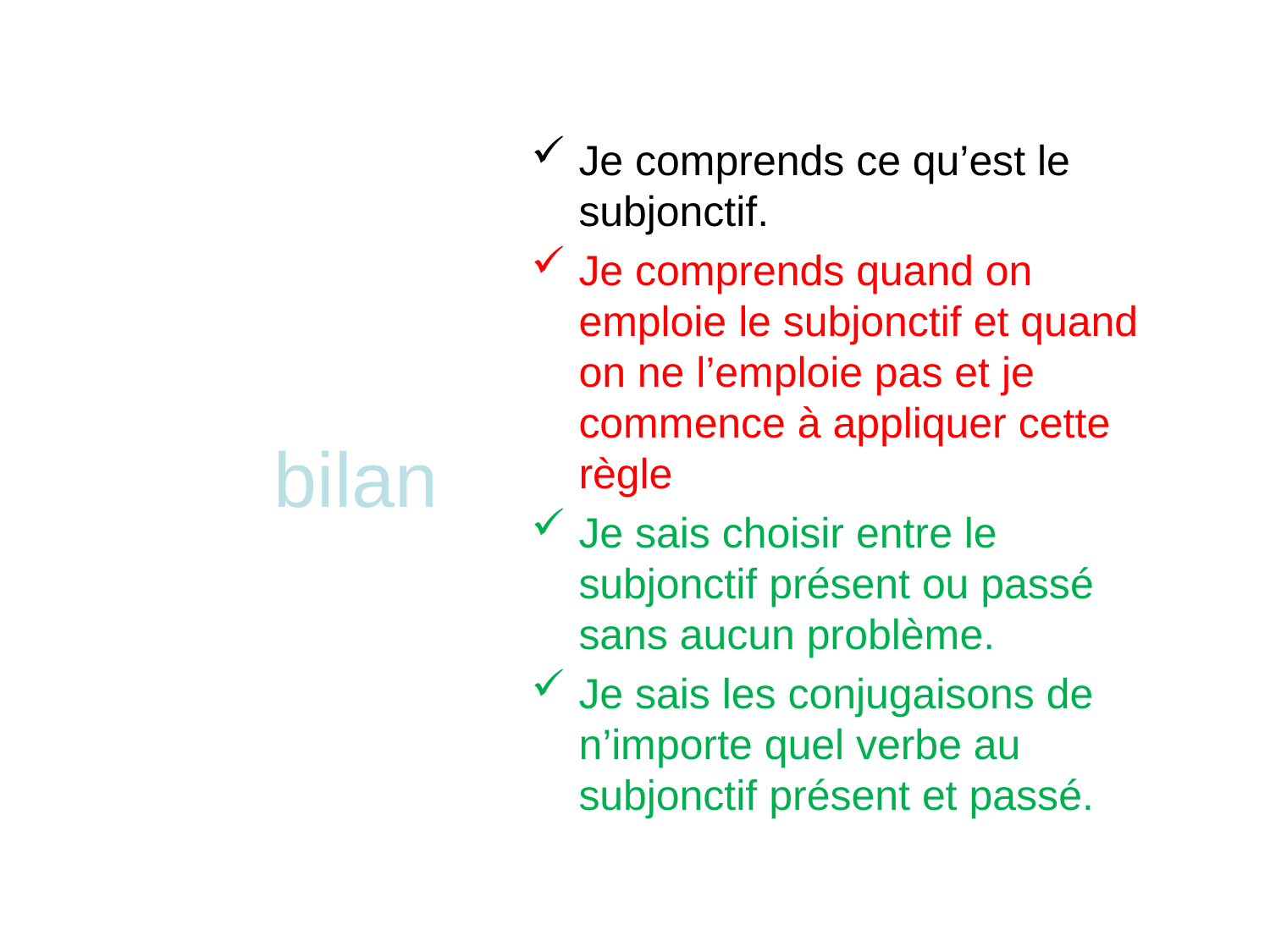

# bilan
Je comprends ce qu’est le subjonctif.
Je comprends quand on emploie le subjonctif et quand on ne l’emploie pas et je commence à appliquer cette règle
Je sais choisir entre le subjonctif présent ou passé sans aucun problème.
Je sais les conjugaisons de n’importe quel verbe au subjonctif présent et passé.